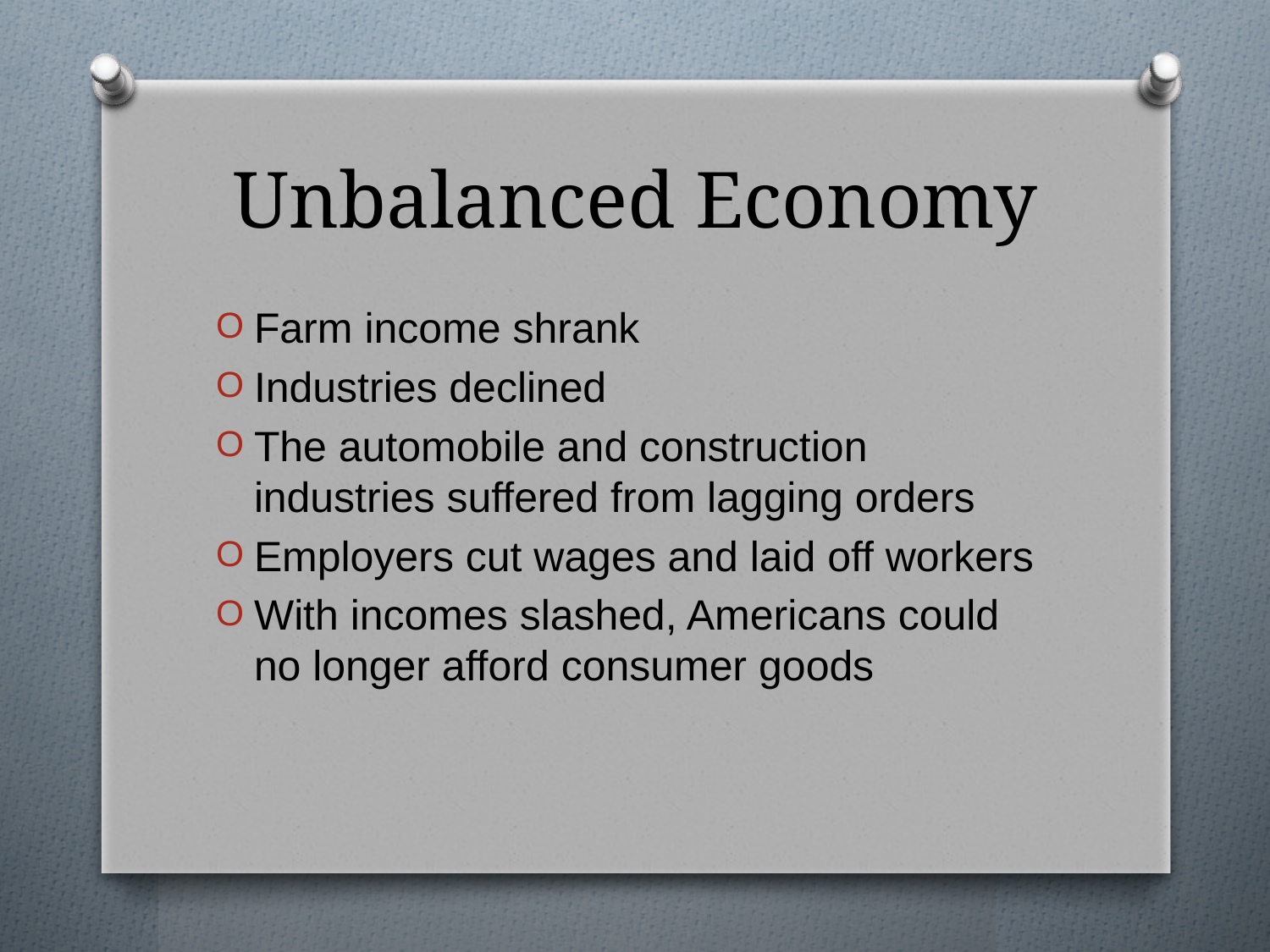

# Unbalanced Economy
Farm income shrank
Industries declined
The automobile and construction industries suffered from lagging orders
Employers cut wages and laid off workers
With incomes slashed, Americans could no longer afford consumer goods